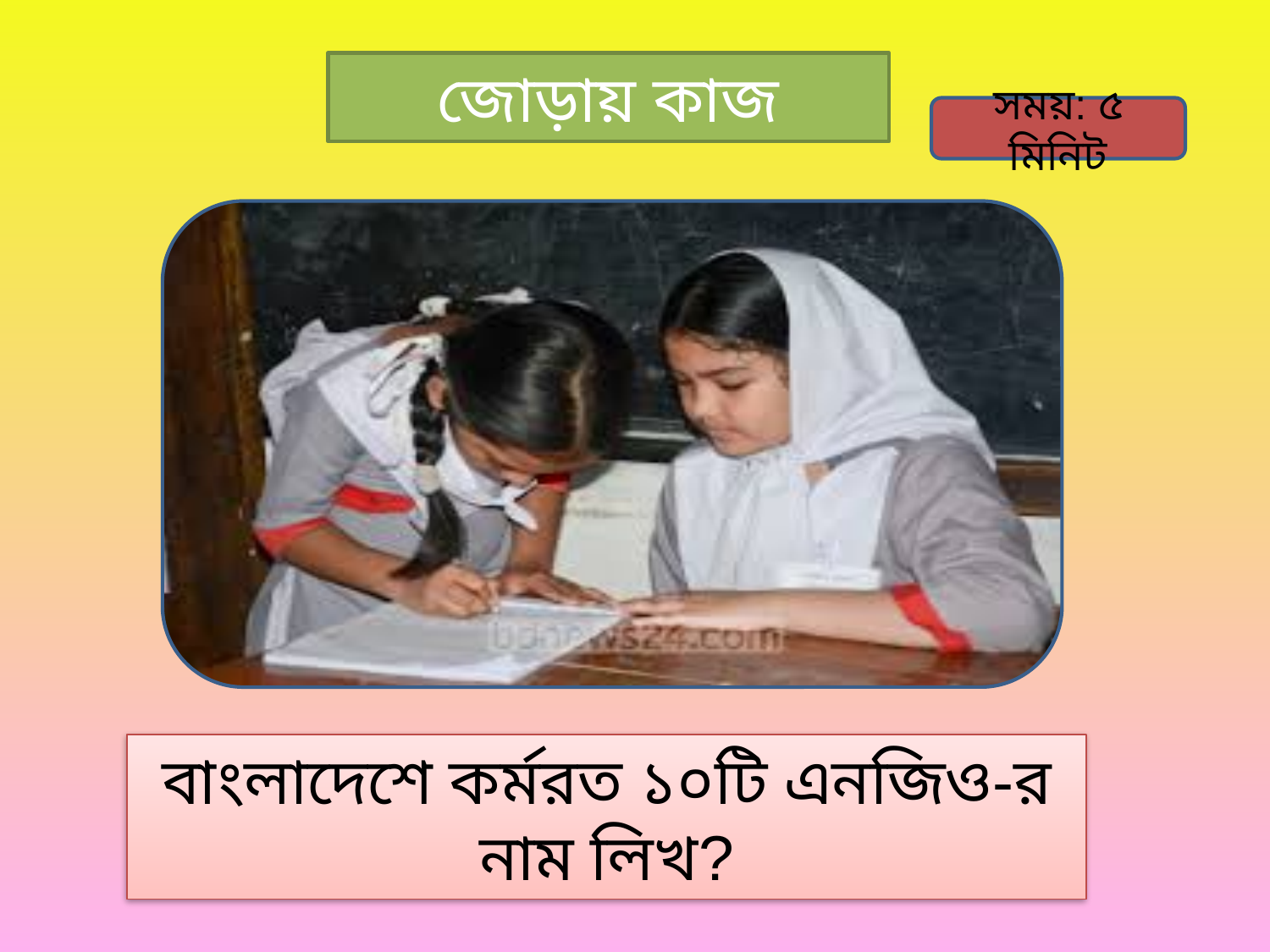

জোড়ায় কাজ
সময়: ৫ মিনিট

বাংলাদেশে কর্মরত ১০টি এনজিও-র নাম লিখ?